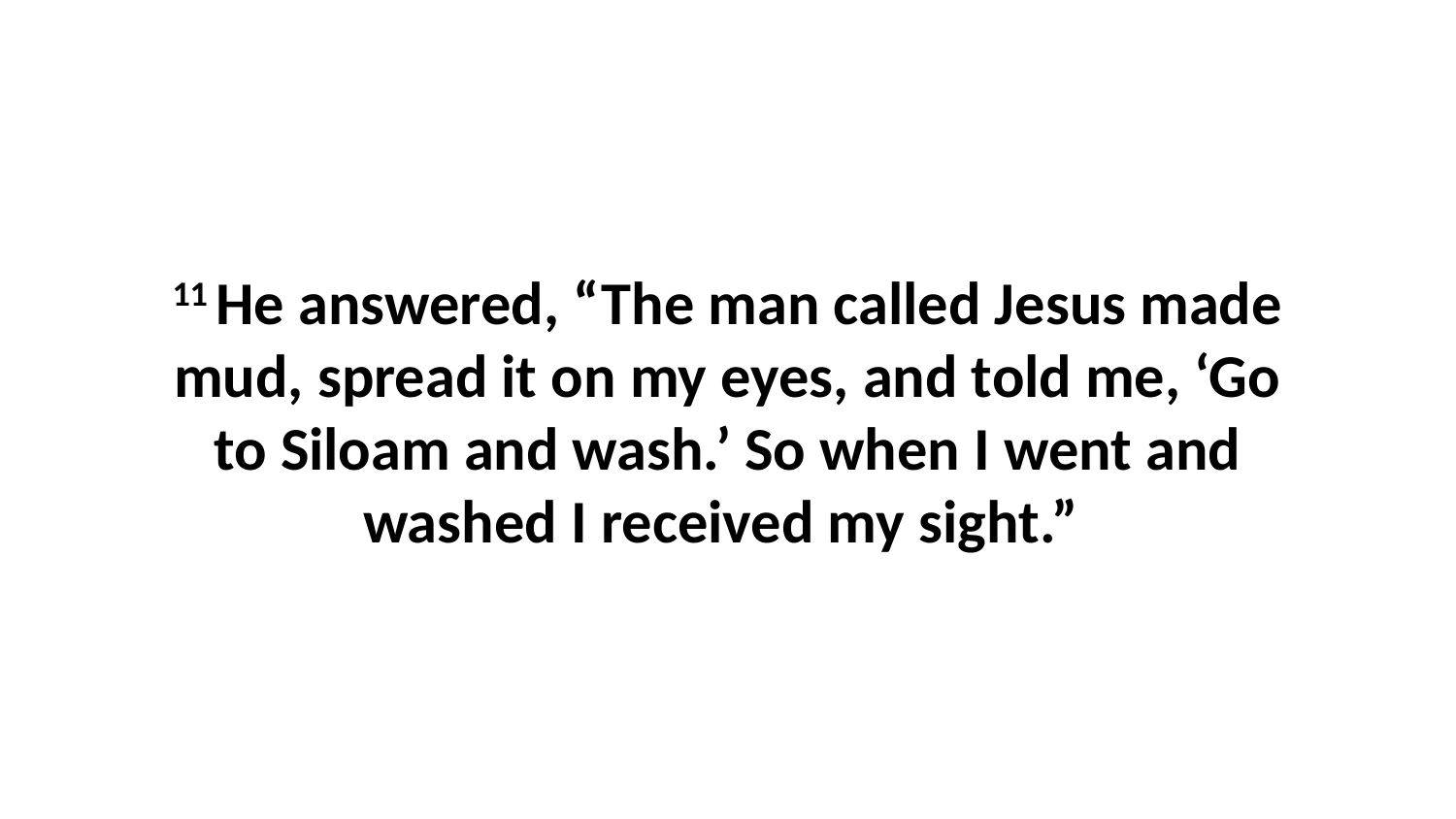

11 He answered, “The man called Jesus made mud, spread it on my eyes, and told me, ‘Go to Siloam and wash.’ So when I went and washed I received my sight.”